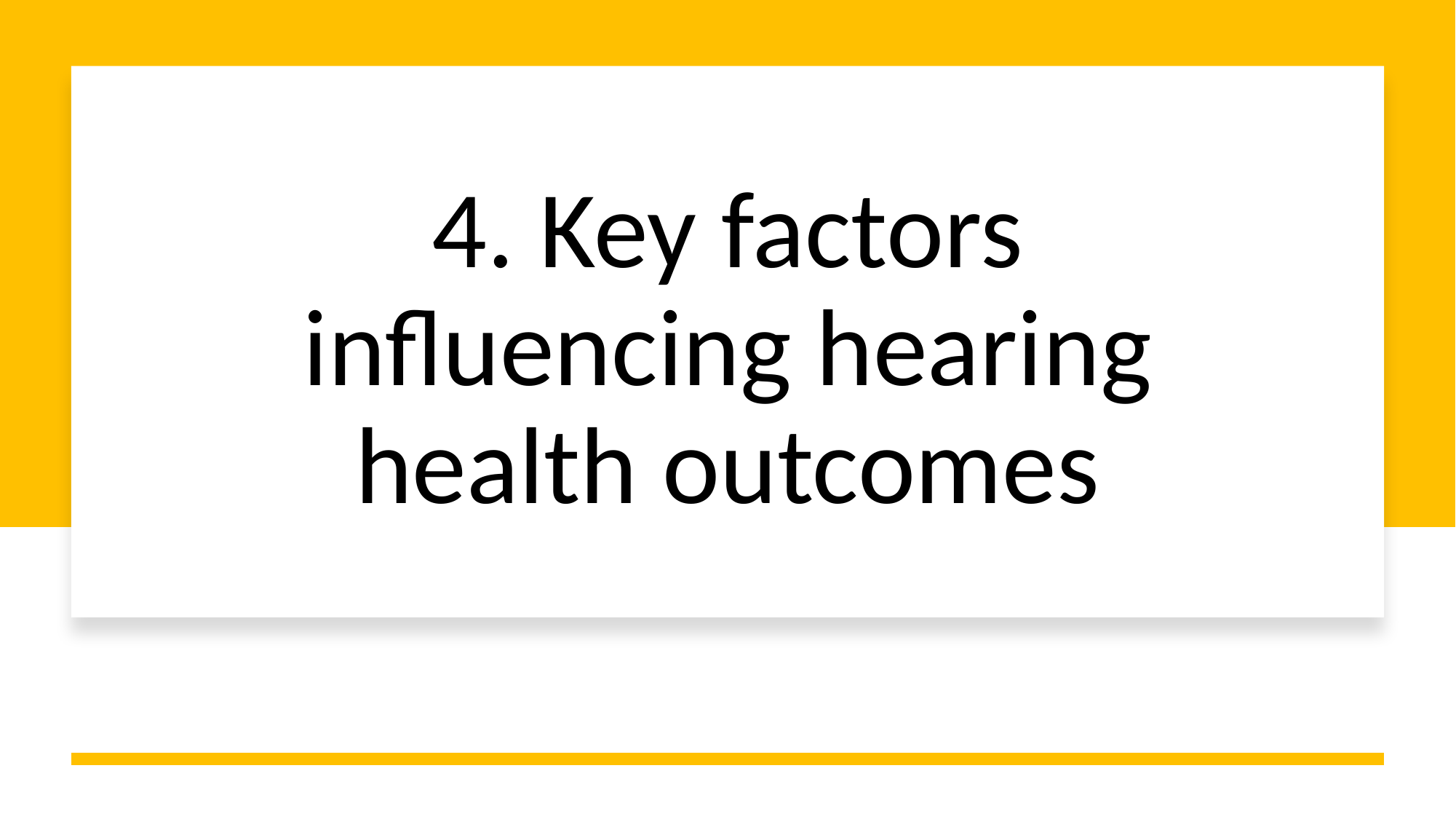

# 4. Key factors influencing hearing health outcomes